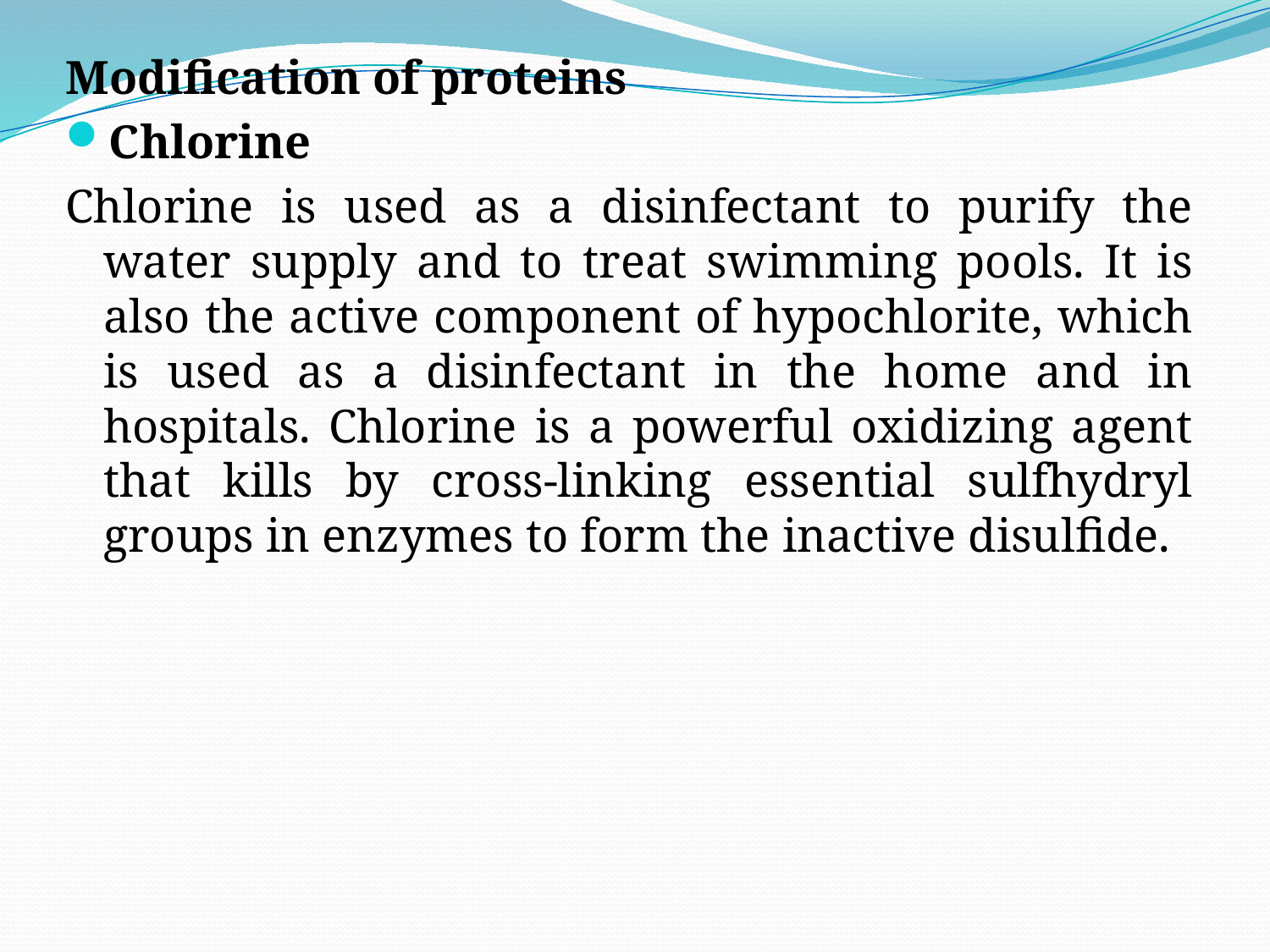

Modification of proteins
Chlorine
Chlorine is used as a disinfectant to purify the water supply and to treat swimming pools. It is also the active component of hypochlorite, which is used as a disinfectant in the home and in hospitals. Chlorine is a powerful oxidizing agent that kills by cross-linking essential sulfhydryl groups in enzymes to form the inactive disulfide.